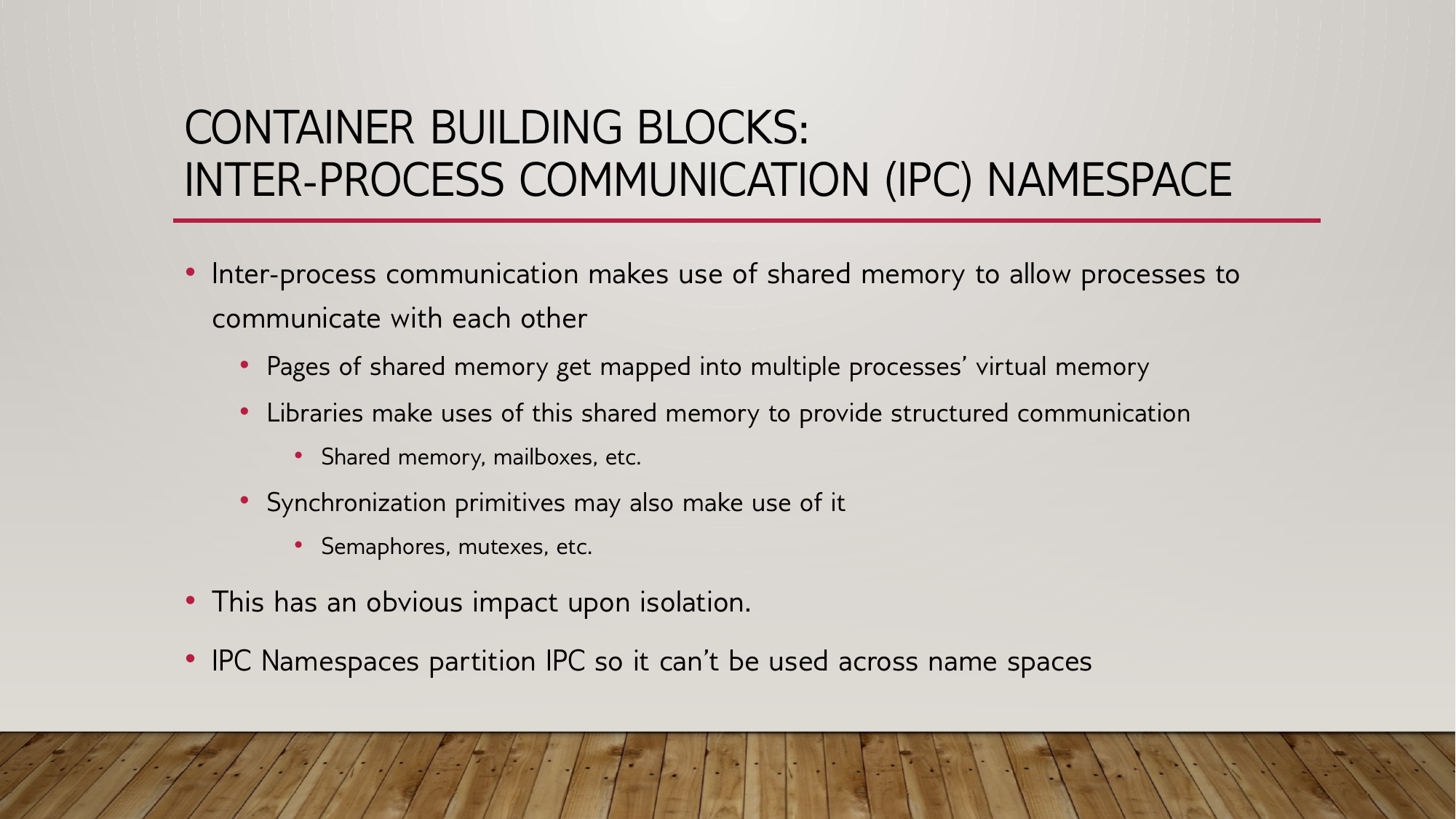

# Container Building blocks: Inter-Process Communication (IPC) NameSpAce
Inter-process communication makes use of shared memory to allow processes to communicate with each other
Pages of shared memory get mapped into multiple processes’ virtual memory
Libraries make uses of this shared memory to provide structured communication
Shared memory, mailboxes, etc.
Synchronization primitives may also make use of it
Semaphores, mutexes, etc.
This has an obvious impact upon isolation.
IPC Namespaces partition IPC so it can’t be used across name spaces